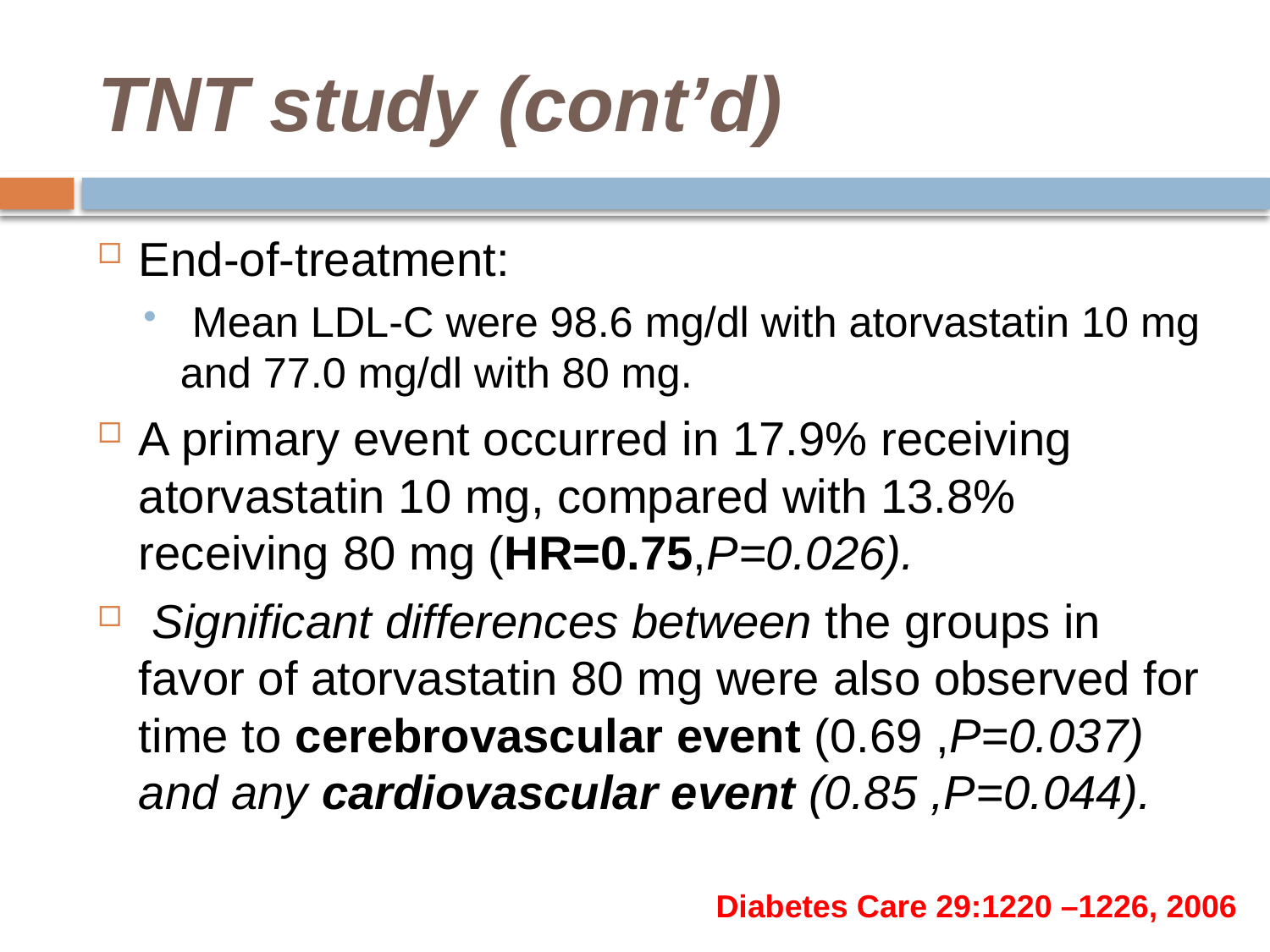

# TNT study (cont’d)
End-of-treatment:
 Mean LDL-C were 98.6 mg/dl with atorvastatin 10 mg and 77.0 mg/dl with 80 mg.
A primary event occurred in 17.9% receiving atorvastatin 10 mg, compared with 13.8% receiving 80 mg (HR=0.75,P=0.026).
 Significant differences between the groups in favor of atorvastatin 80 mg were also observed for time to cerebrovascular event (0.69 ,P=0.037) and any cardiovascular event (0.85 ,P=0.044).
Diabetes Care 29:1220 –1226, 2006